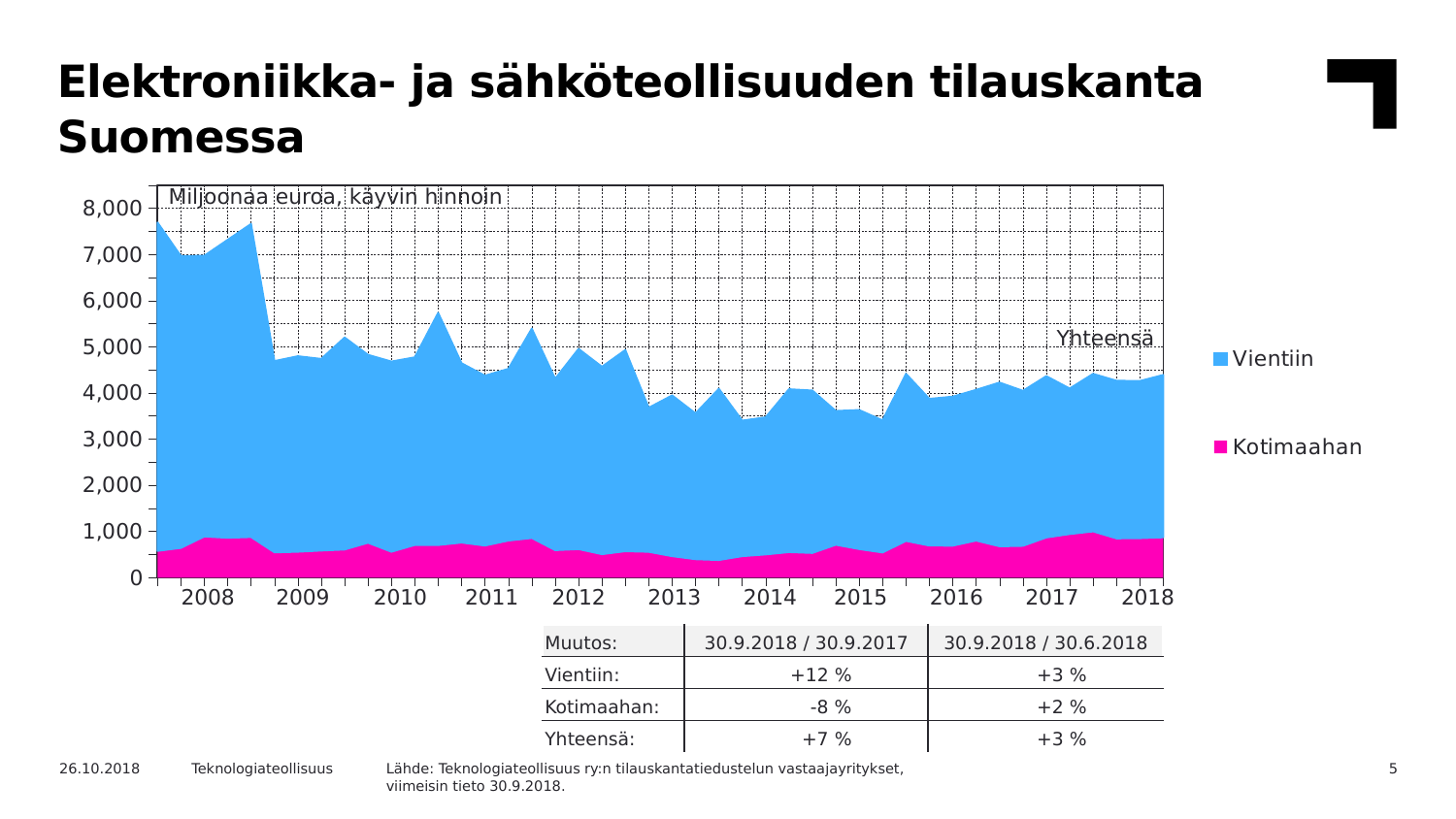

Elektroniikka- ja sähköteollisuuden tilauskanta Suomessa

### Chart

| Category | Kotimaahan  | Vientiin  |
|---|---|---|
|  | 577.2 | 7115.2 |
| 2008,I | 642.5 | 6321.2 |
|  | 889.3 | 6082.2 |
|  | 861.5 | 6455.7 |
|  | 877.7 | 6782.3 |
| 2009,I | 545.3 | 4145.4 |
|  | 558.6 | 4237.8 |
|  | 585.4 | 4153.5 |
|  | 607.5 | 4594.1 |
| 2010,I | 753.8 | 4072.3 |
|  | 558.9 | 4122.3 |
|  | 706.0 | 4067.1 |
|  | 704.0 | 5032.2 |
| 2011,I | 758.1 | 3885.9 |
|  | 693.3 | 3683.0 |
|  | 801.1 | 3721.7 |
|  | 857.4 | 4537.5 |
| 2012,I | 594.3 | 3713.5 |
|  | 616.7 | 4338.9 |
|  | 507.4 | 4060.3 |
|  | 570.3 | 4360.8 |
| 2013,I | 558.1 | 3120.1 |
|  | 463.0 | 3483.6 |
|  | 397.9 | 3159.6 |
|  | 380.4 | 3710.7 |
| 2014,I | 462.9 | 2937.4 |
|  | 501.2 | 2969.7 |
|  | 551.6 | 3530.4 |
|  | 533.0 | 3520.1 |
| 2015,I | 709.8 | 2899.9 |
|  | 617.9 | 3012.1 |
|  | 542.4 | 2863.6 |
|  | 793.9 | 3622.2 |
| 2016,I | 693.1 | 3179.2 |
|  | 690.3 | 3228.5 |
|  | 800.8 | 3267.9 |
|  | 677.3 | 3548.6 |
| 2017,I | 686.5 | 3360.5 |
|  | 867.4 | 3496.9 |
|  | 943.0 | 3153.9 |
|  | 999.1 | 3415.0 |
| 2018,I | 848.7 | 3417.1 |
Miljoonaa euroa, käyvin hinnoin
Yhteensä
| 2008 | 2009 | 2010 | 2011 | 2012 | 2013 | 2014 | 2015 | 2016 | 2017 | 2018 |
| --- | --- | --- | --- | --- | --- | --- | --- | --- | --- | --- |
| Muutos: | 30.9.2018 / 30.9.2017 | 30.9.2018 / 30.6.2018 |
| --- | --- | --- |
| Vientiin: | +12 % | +3 % |
| Kotimaahan: | -8 % | +2 % |
| Yhteensä: | +7 % | +3 % |
Lähde: Teknologiateollisuus ry:n tilauskantatiedustelun vastaajayritykset,
viimeisin tieto 30.9.2018.

26.10.2018
Teknologiateollisuus
5